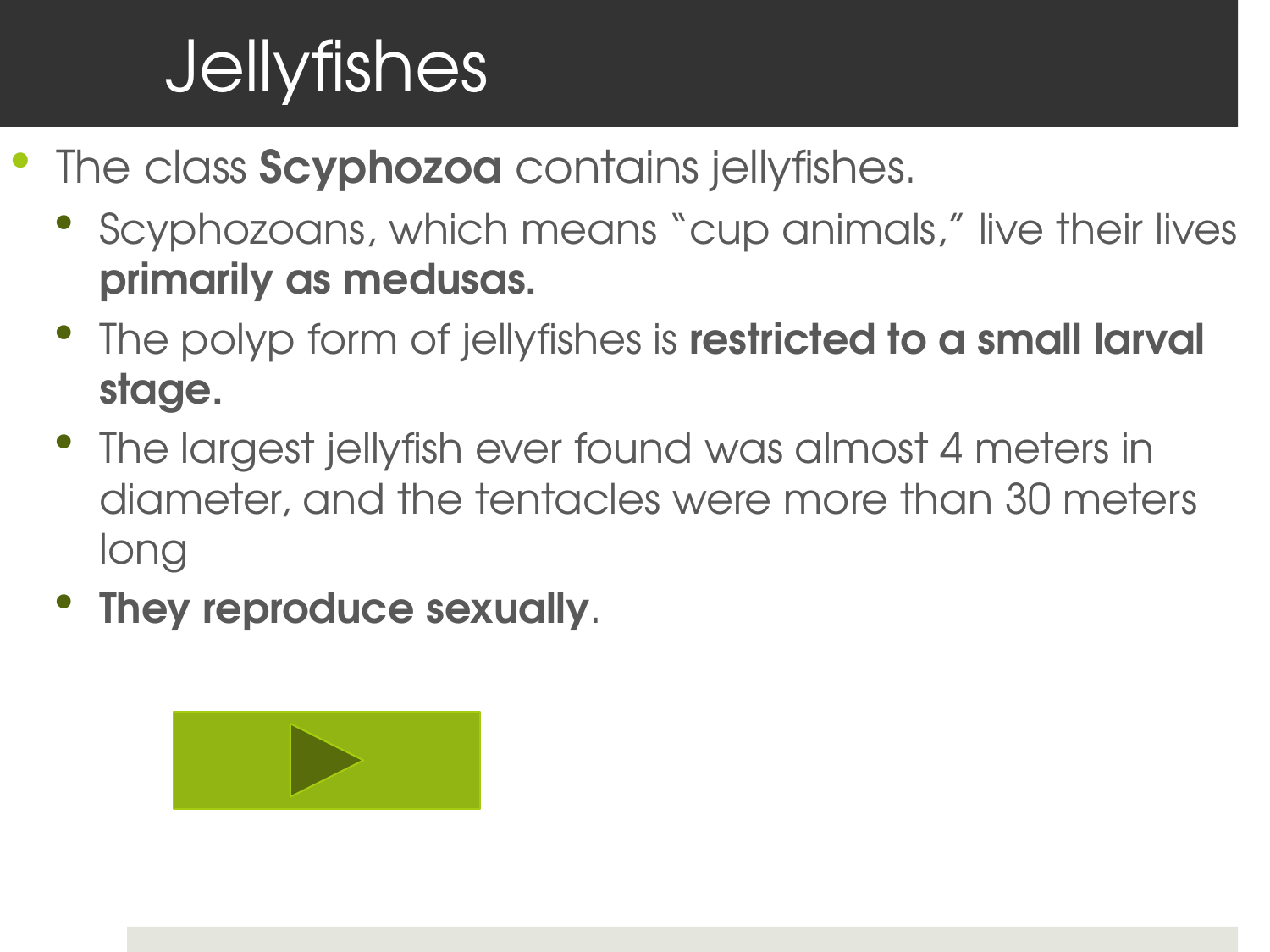

# Jellyfishes
The class Scyphozoa contains jellyfishes.
Scyphozoans, which means “cup animals,” live their lives primarily as medusas.
The polyp form of jellyfishes is restricted to a small larval stage.
The largest jellyfish ever found was almost 4 meters in diameter, and the tentacles were more than 30 meters long
They reproduce sexually.